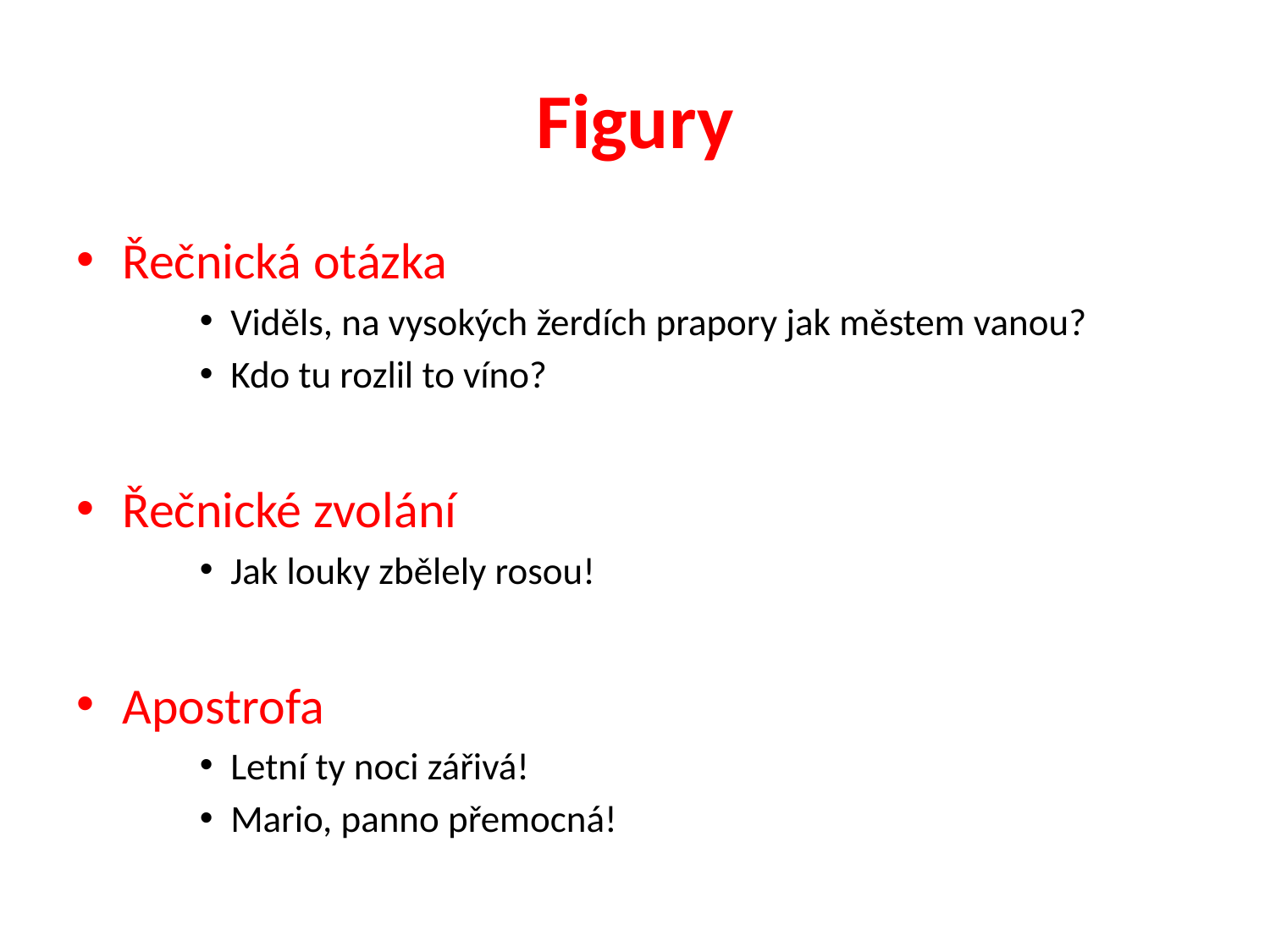

# Figury
Řečnická otázka
Viděls, na vysokých žerdích prapory jak městem vanou?
Kdo tu rozlil to víno?

Řečnické zvolání
Jak louky zbělely rosou!

Apostrofa
Letní ty noci zářivá!
Mario, panno přemocná!